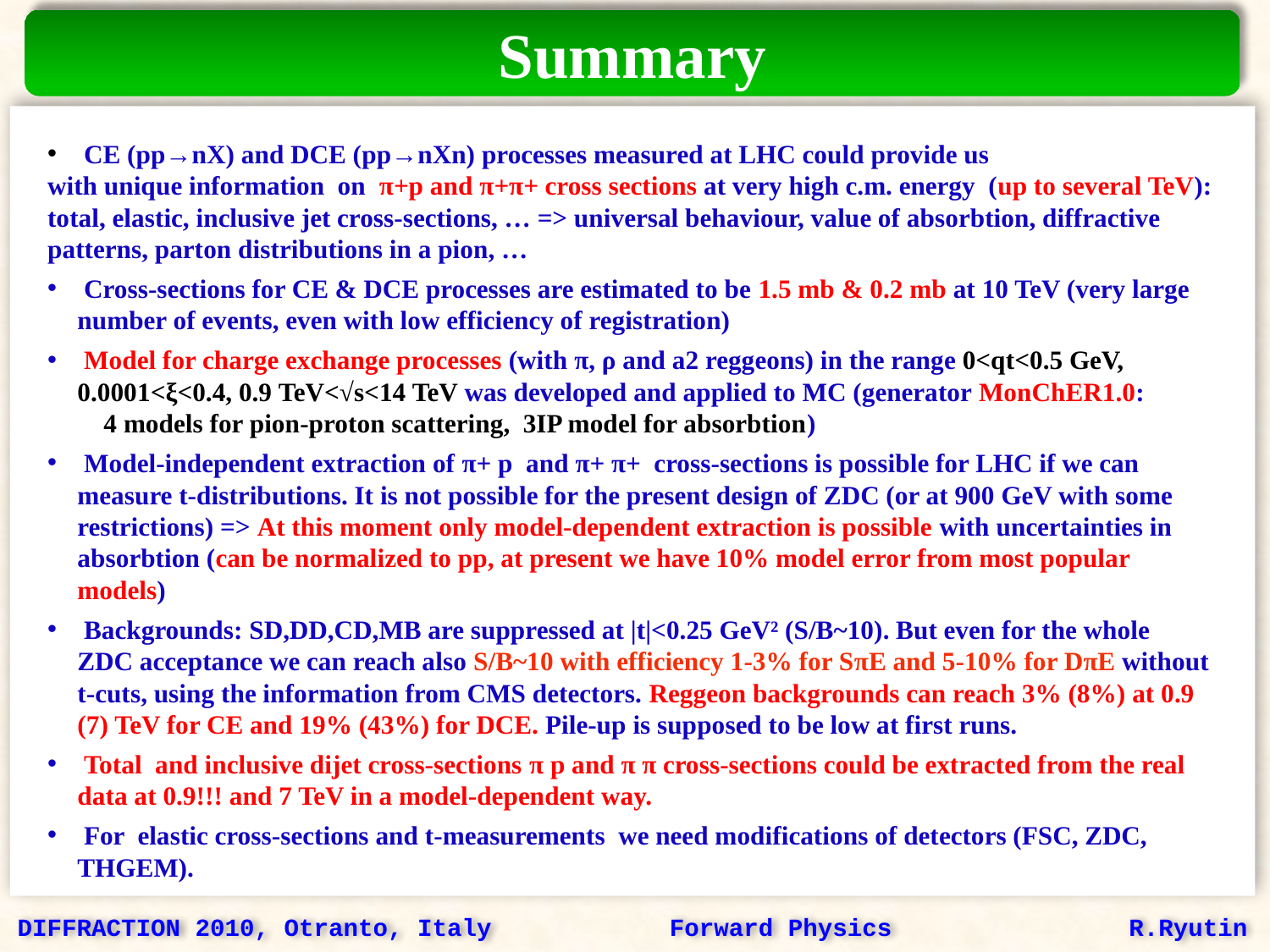

Summary

 CE (pp→nX) and DCE (pp→nXn) processes measured at LHC could provide us
with unique information  on  π+p and π+π+ cross sections at very high c.m. energy  (up to several TeV): total, elastic, inclusive jet cross-sections, … => universal behaviour, value of absorbtion, diffractive patterns, parton distributions in a pion, …
 Cross-sections for CE & DCE processes are estimated to be 1.5 mb & 0.2 mb at 10 TeV (very large number of events, even with low efficiency of registration)
 Model for charge exchange processes (with π, ρ and a2 reggeons) in the range 0<qt<0.5 GeV, 0.0001<ξ<0.4, 0.9 TeV<√s<14 TeV was developed and applied to MC (generator MonChER1.0:               4 models for pion-proton scattering,  3IP model for absorbtion)
 Model-independent extraction of π+ p  and π+ π+  cross-sections is possible for LHC if we can measure t-distributions. It is not possible for the present design of ZDC (or at 900 GeV with some restrictions) => At this moment only model-dependent extraction is possible with uncertainties in absorbtion (can be normalized to pp, at present we have 10% model error from most popular models)
 Backgrounds: SD,DD,CD,MB are suppressed at |t|<0.25 GeV² (S/B~10). But even for the whole ZDC acceptance we can reach also S/B~10 with efficiency 1-3% for SπE and 5-10% for DπE without t-cuts, using the information from CMS detectors. Reggeon backgrounds can reach 3% (8%) at 0.9 (7) TeV for CE and 19% (43%) for DCE. Pile-up is supposed to be low at first runs.
 Total  and inclusive dijet cross-sections π p and π π cross-sections could be extracted from the real data at 0.9!!! and 7 TeV in a model-dependent way.
 For  elastic cross-sections and t-measurements  we need modifications of detectors (FSC, ZDC,  THGEM).
DIFFRACTION 2010, Otranto, Italy            Forward Physics                R.Ryutin